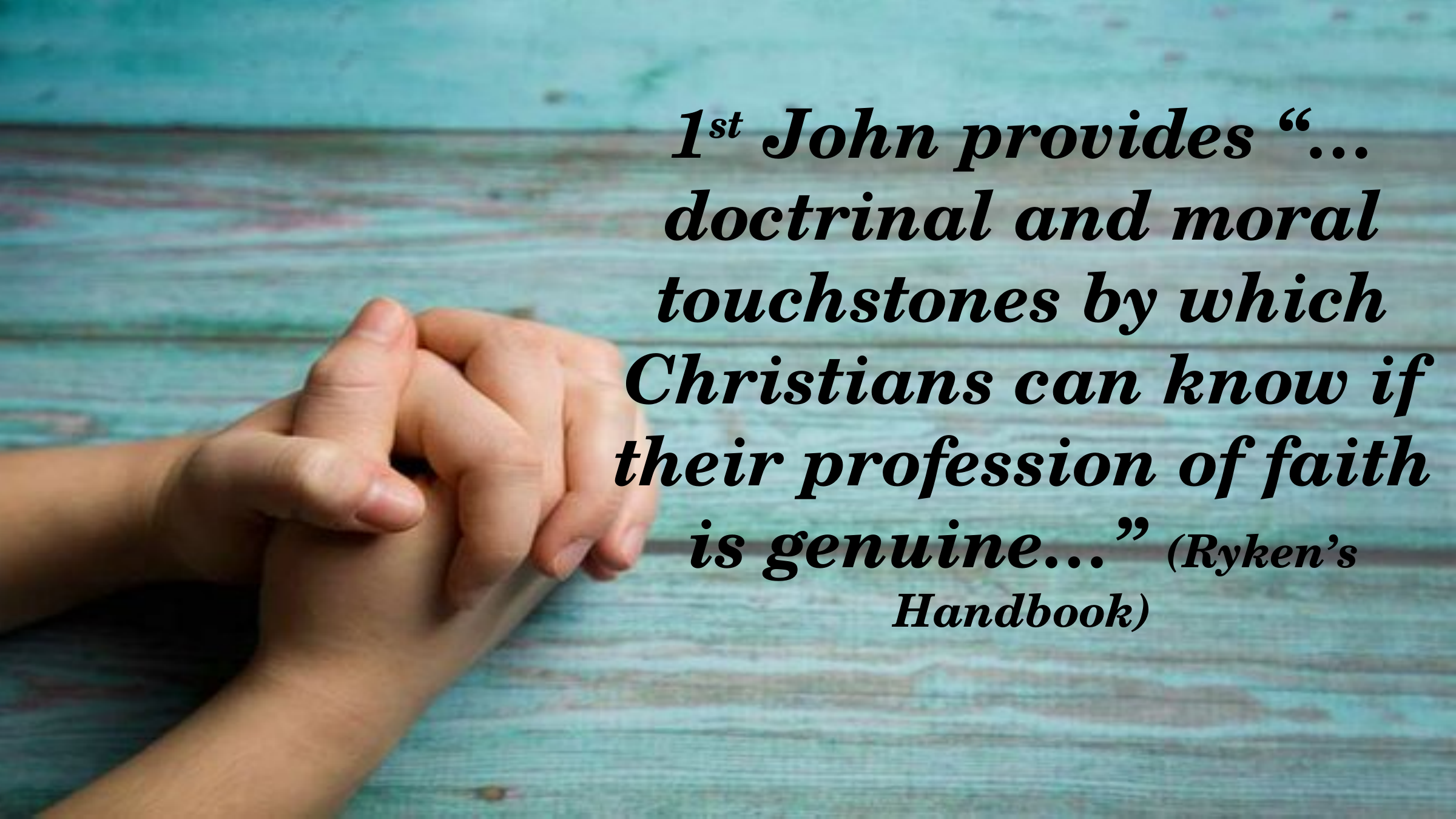

1st John provides “…doctrinal and moral touchstones by which Christians can know if their profession of faith is genuine…” (Ryken’s Handbook)